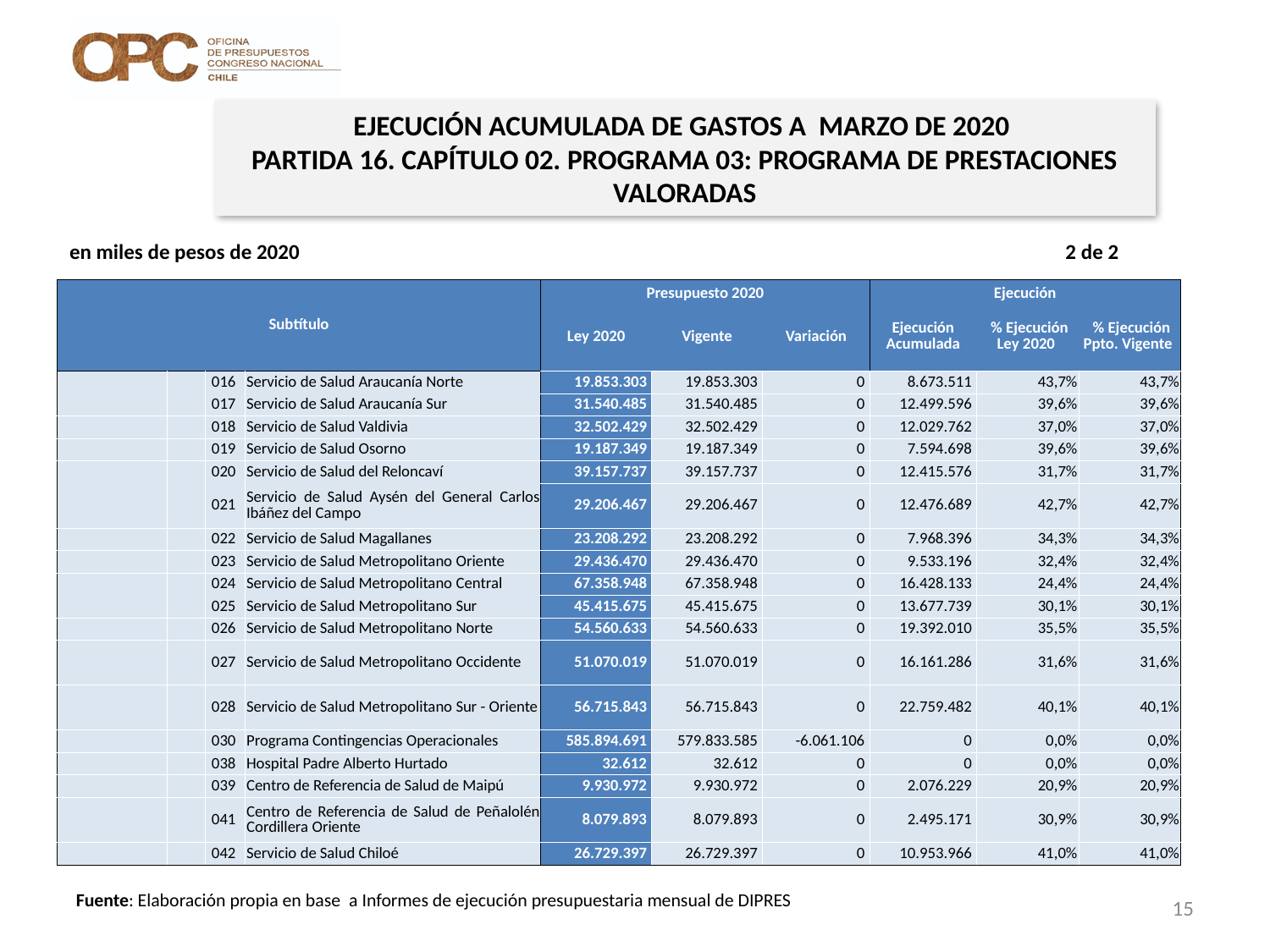

EJECUCIÓN ACUMULADA DE GASTOS A  MARZO DE 2020
PARTIDA 16. CAPÍTULO 02. PROGRAMA 03: PROGRAMA DE PRESTACIONES VALORADAS
en miles de pesos de 2020                                                                                                                                                              2 de 2
| Subtítulo |  |  |  | Presupuesto 2020 |  |  | Ejecución |  |  |
| --- | --- | --- | --- | --- | --- | --- | --- | --- | --- |
|  |  |  |  | Ley 2020 | Vigente | Variación | Ejecución Acumulada | % Ejecución Ley 2020 | % Ejecución Ppto. Vigente |
|  |  | 016 | Servicio de Salud Araucanía Norte | 19.853.303 | 19.853.303 | 0 | 8.673.511 | 43,7% | 43,7% |
|  |  | 017 | Servicio de Salud Araucanía Sur | 31.540.485 | 31.540.485 | 0 | 12.499.596 | 39,6% | 39,6% |
|  |  | 018 | Servicio de Salud Valdivia | 32.502.429 | 32.502.429 | 0 | 12.029.762 | 37,0% | 37,0% |
|  |  | 019 | Servicio de Salud Osorno | 19.187.349 | 19.187.349 | 0 | 7.594.698 | 39,6% | 39,6% |
|  |  | 020 | Servicio de Salud del Reloncaví | 39.157.737 | 39.157.737 | 0 | 12.415.576 | 31,7% | 31,7% |
|  |  | 021 | Servicio de Salud Aysén del General Carlos Ibáñez del Campo | 29.206.467 | 29.206.467 | 0 | 12.476.689 | 42,7% | 42,7% |
|  |  | 022 | Servicio de Salud Magallanes | 23.208.292 | 23.208.292 | 0 | 7.968.396 | 34,3% | 34,3% |
|  |  | 023 | Servicio de Salud Metropolitano Oriente | 29.436.470 | 29.436.470 | 0 | 9.533.196 | 32,4% | 32,4% |
|  |  | 024 | Servicio de Salud Metropolitano Central | 67.358.948 | 67.358.948 | 0 | 16.428.133 | 24,4% | 24,4% |
|  |  | 025 | Servicio de Salud Metropolitano Sur | 45.415.675 | 45.415.675 | 0 | 13.677.739 | 30,1% | 30,1% |
|  |  | 026 | Servicio de Salud Metropolitano Norte | 54.560.633 | 54.560.633 | 0 | 19.392.010 | 35,5% | 35,5% |
|  |  | 027 | Servicio de Salud Metropolitano Occidente | 51.070.019 | 51.070.019 | 0 | 16.161.286 | 31,6% | 31,6% |
|  |  | 028 | Servicio de Salud Metropolitano Sur - Oriente | 56.715.843 | 56.715.843 | 0 | 22.759.482 | 40,1% | 40,1% |
|  |  | 030 | Programa Contingencias Operacionales | 585.894.691 | 579.833.585 | -6.061.106 | 0 | 0,0% | 0,0% |
|  |  | 038 | Hospital Padre Alberto Hurtado | 32.612 | 32.612 | 0 | 0 | 0,0% | 0,0% |
|  |  | 039 | Centro de Referencia de Salud de Maipú | 9.930.972 | 9.930.972 | 0 | 2.076.229 | 20,9% | 20,9% |
|  |  | 041 | Centro de Referencia de Salud de Peñalolén Cordillera Oriente | 8.079.893 | 8.079.893 | 0 | 2.495.171 | 30,9% | 30,9% |
|  |  | 042 | Servicio de Salud Chiloé | 26.729.397 | 26.729.397 | 0 | 10.953.966 | 41,0% | 41,0% |
15